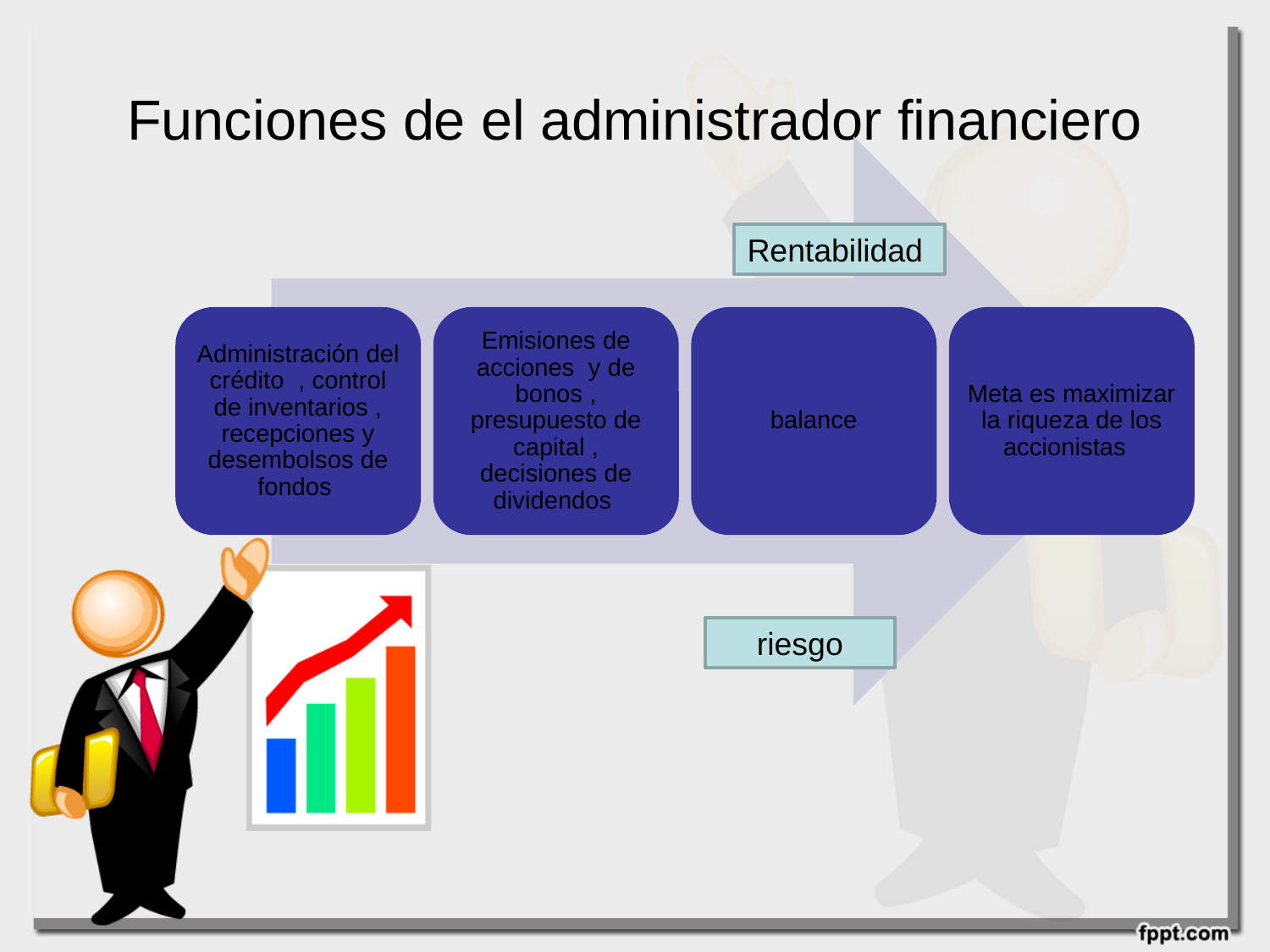

# Funciones de el administrador financiero
Administración del crédito  , control de inventarios , recepciones y desembolsos de fondos
Emisiones de acciones  y de bonos , presupuesto de capital , decisiones de dividendos
balance
Meta es maximizar la riqueza de los accionistas
Rentabilidad
riesgo